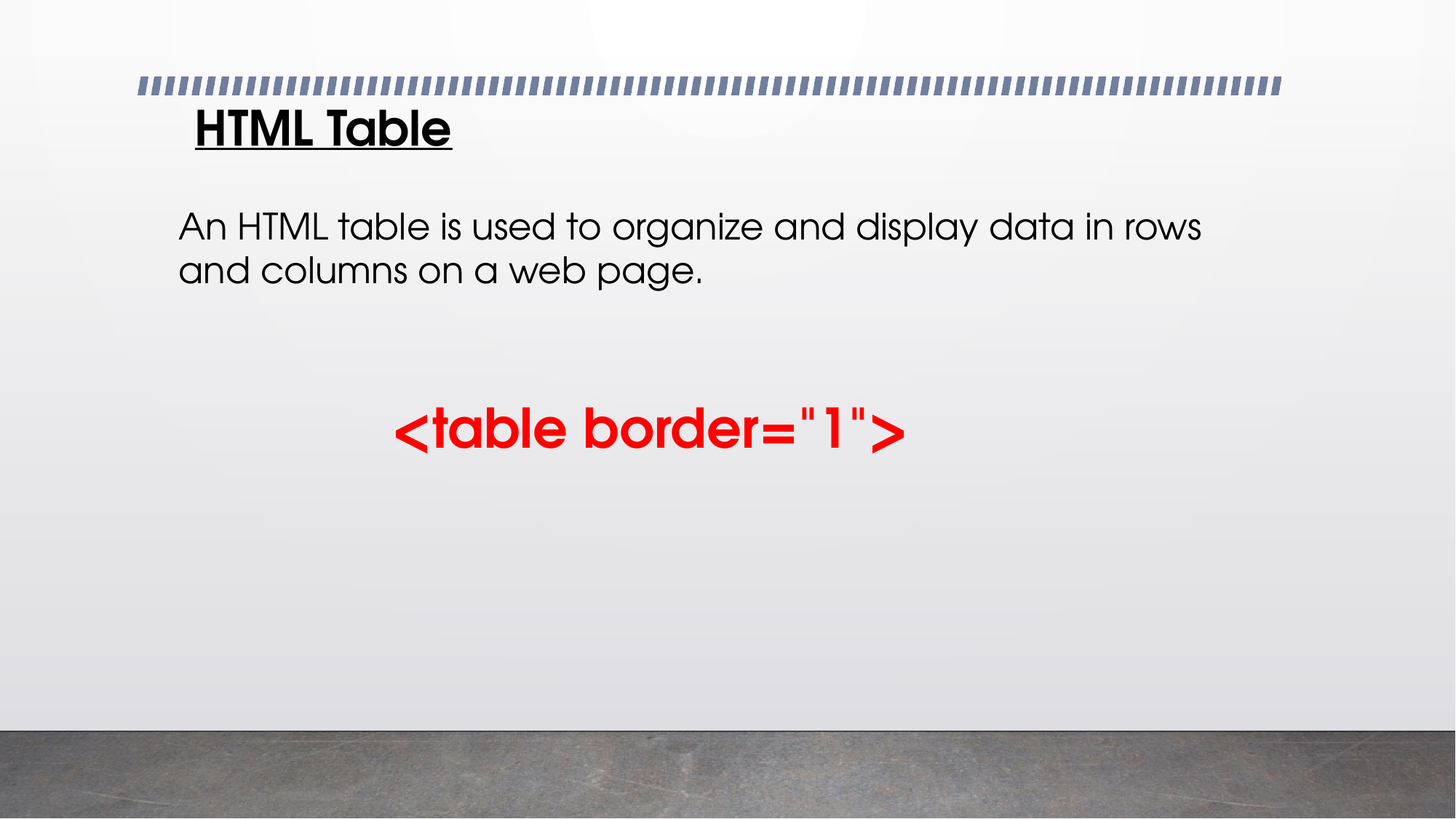

# HTML Table
An HTML table is used to organize and display data in rows and columns on a web page.
<table border="1">